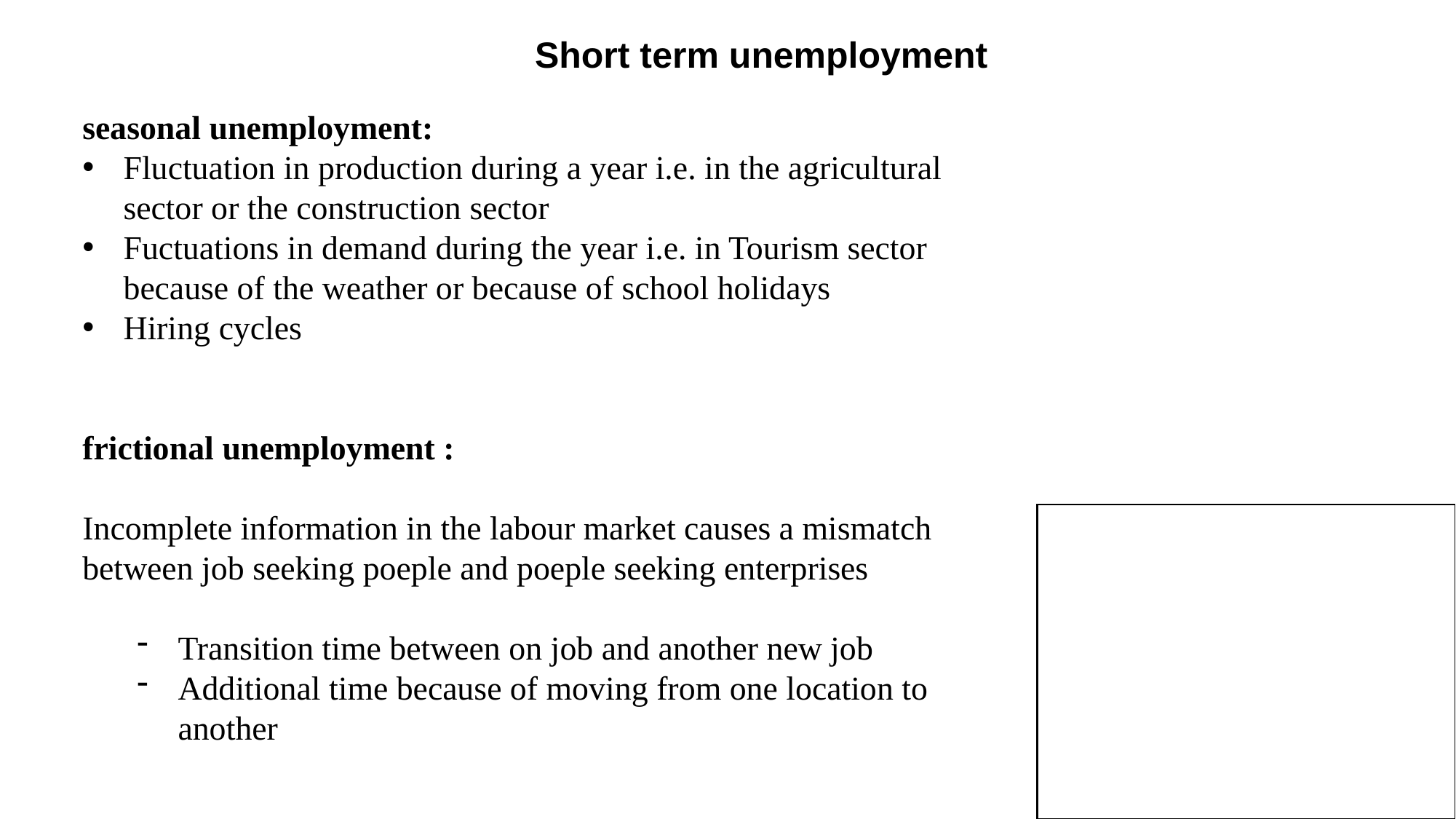

Short term unemployment
seasonal unemployment:
Fluctuation in production during a year i.e. in the agricultural sector or the construction sector
Fuctuations in demand during the year i.e. in Tourism sector because of the weather or because of school holidays
Hiring cycles

frictional unemployment :

Incomplete information in the labour market causes a mismatch between job seeking poeple and poeple seeking enterprises

Transition time between on job and another new job
Additional time because of moving from one location to another